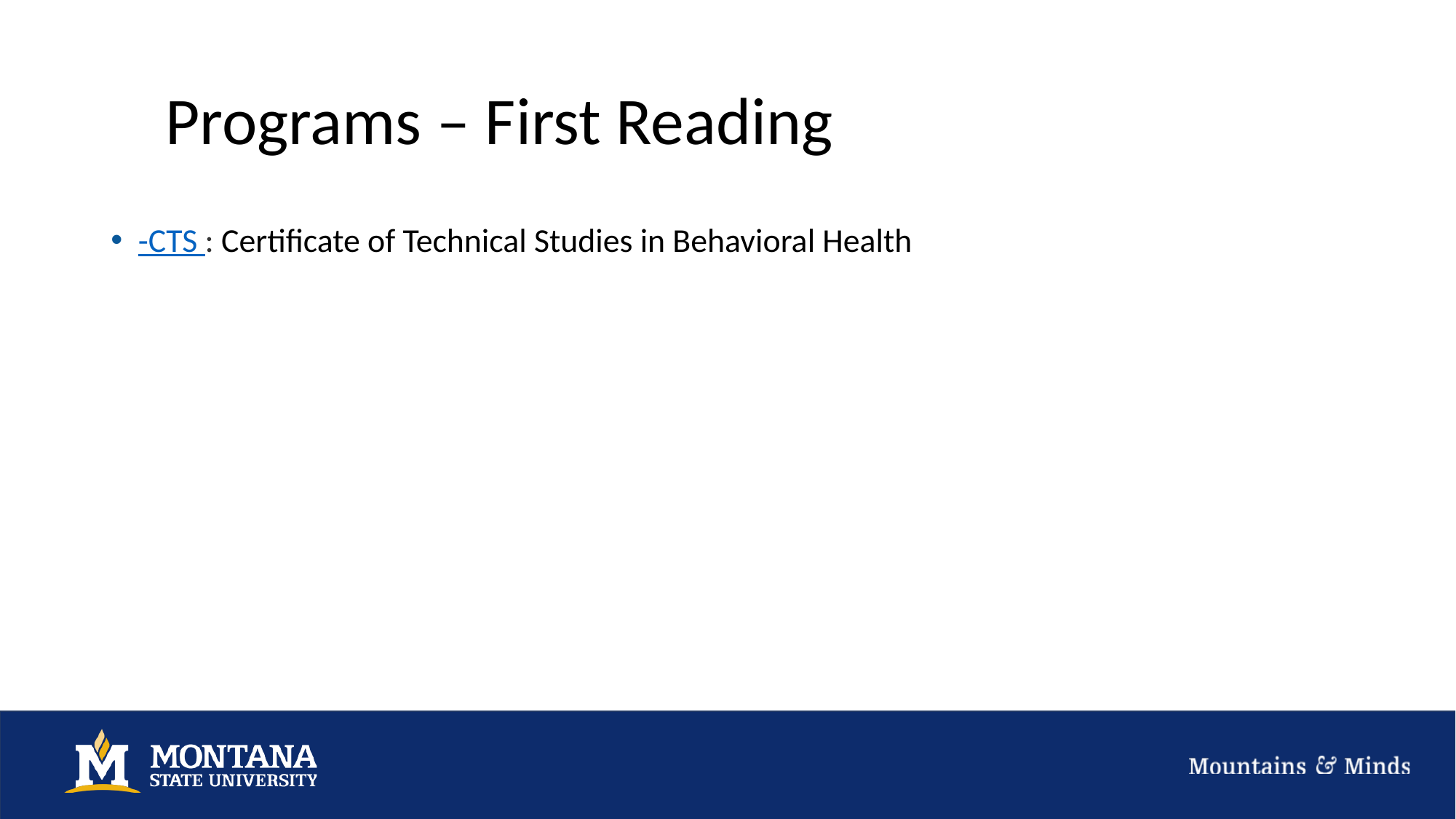

# Programs – First Reading
-CTS : Certificate of Technical Studies in Behavioral Health